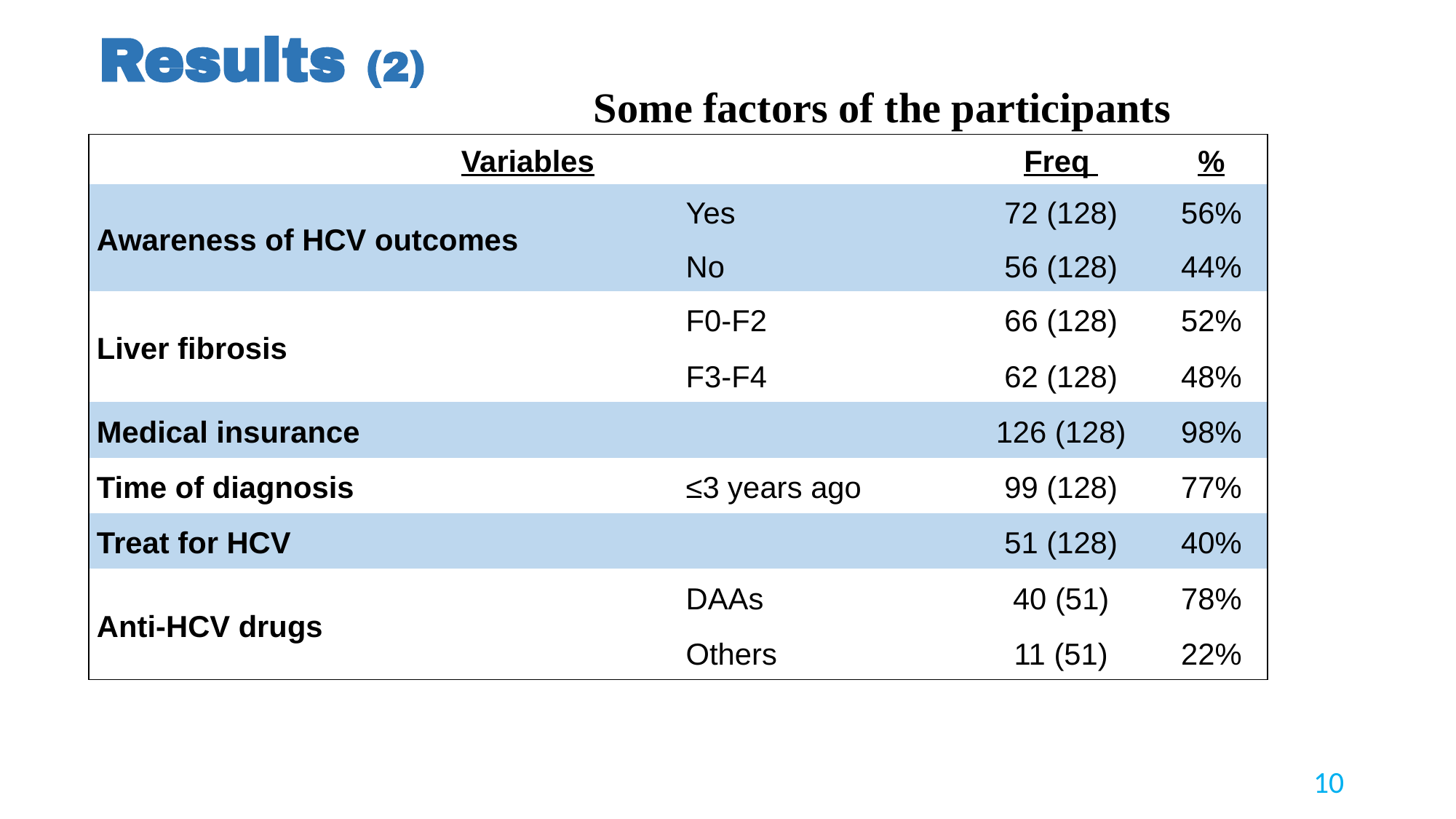

# Results (2)
Some factors of the participants
| Variables |  | Freq | % |
| --- | --- | --- | --- |
| Awareness of HCV outcomes | Yes | 72 (128) | 56% |
|  | No | 56 (128) | 44% |
| Liver fibrosis | F0-F2 | 66 (128) | 52% |
|  | F3-F4 | 62 (128) | 48% |
| Medical insurance |  | 126 (128) | 98% |
| Time of diagnosis | ≤3 years ago | 99 (128) | 77% |
| Treat for HCV |  | 51 (128) | 40% |
| Anti-HCV drugs | DAAs | 40 (51) | 78% |
|  | Others | 11 (51) | 22% |
10